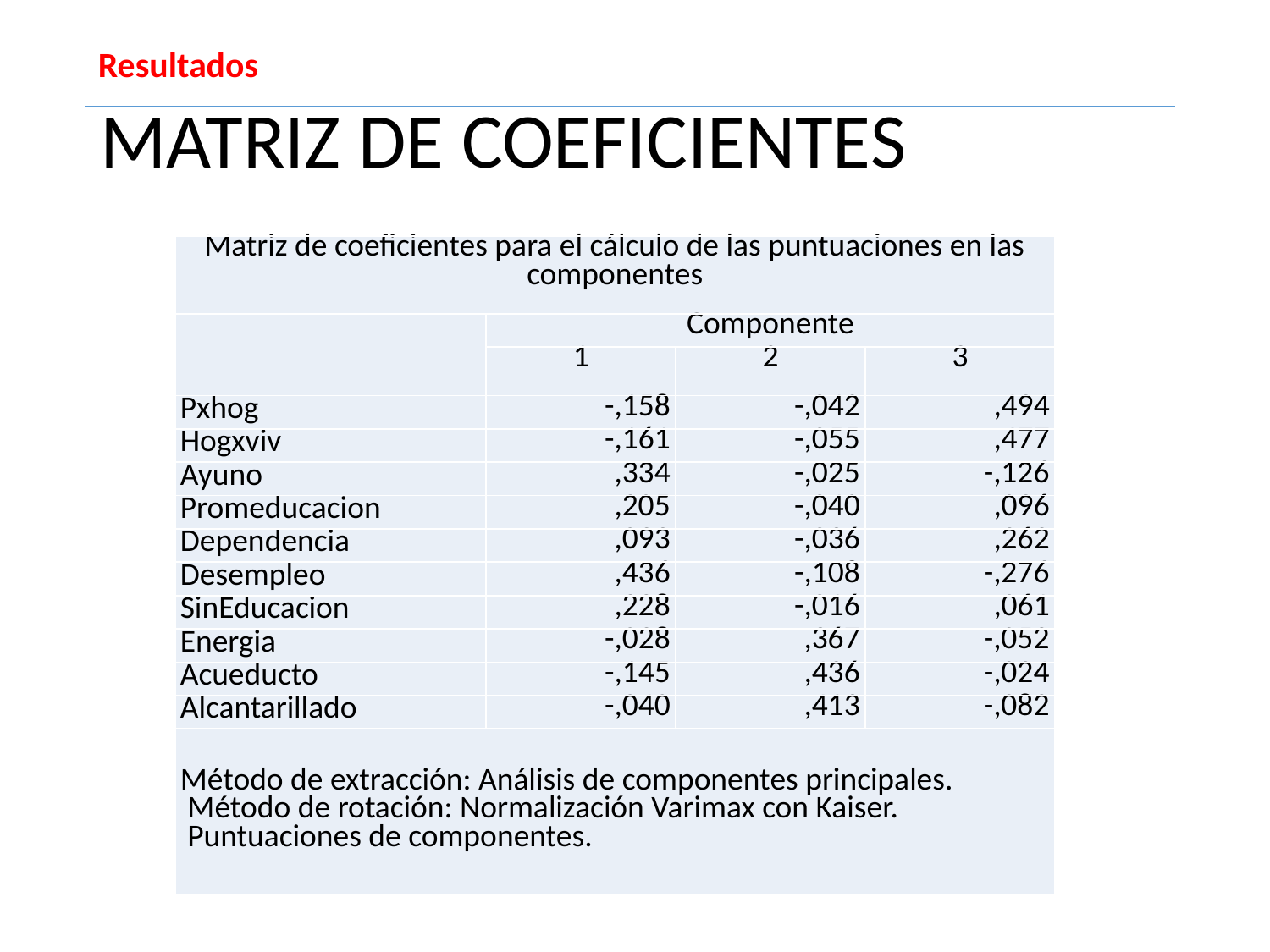

Resultados
# MATRIZ DE COEFICIENTES
| Matriz de coeficientes para el cálculo de las puntuaciones en las componentes |  |  |  |
| --- | --- | --- | --- |
|  | Componente |  |  |
|  | 1 | 2 | 3 |
| Pxhog | -,158 | -,042 | ,494 |
| Hogxviv | -,161 | -,055 | ,477 |
| Ayuno | ,334 | -,025 | -,126 |
| Promeducacion | ,205 | -,040 | ,096 |
| Dependencia | ,093 | -,036 | ,262 |
| Desempleo | ,436 | -,108 | -,276 |
| SinEducacion | ,228 | -,016 | ,061 |
| Energia | -,028 | ,367 | -,052 |
| Acueducto | -,145 | ,436 | -,024 |
| Alcantarillado | -,040 | ,413 | -,082 |
| Método de extracción: Análisis de componentes principales. Método de rotación: Normalización Varimax con Kaiser. Puntuaciones de componentes. |  |  |  |